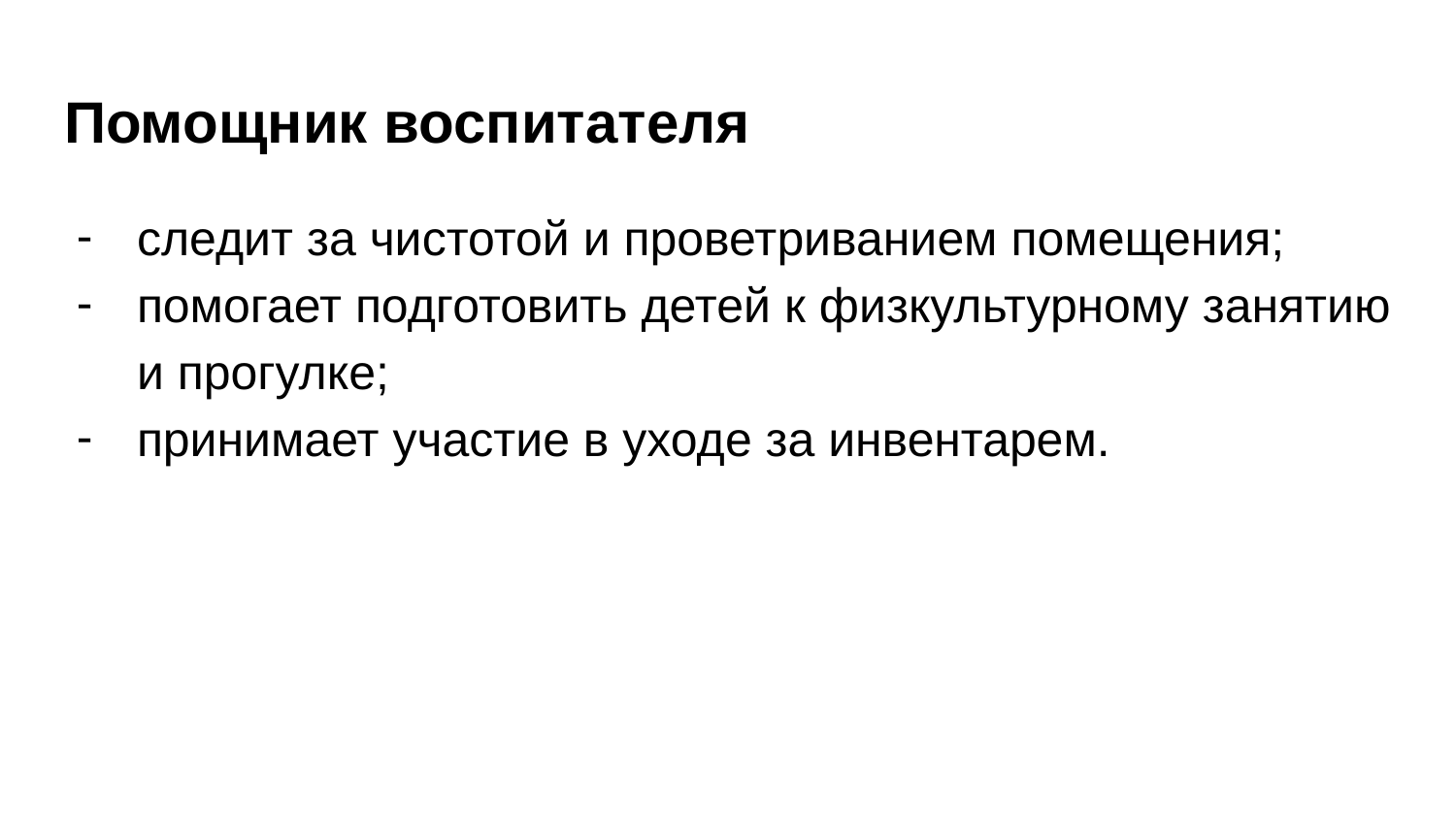

# Помощник воспитателя
следит за чистотой и проветриванием помещения;
помогает подготовить детей к физкультурному занятию и прогулке;
принимает участие в уходе за инвентарем.